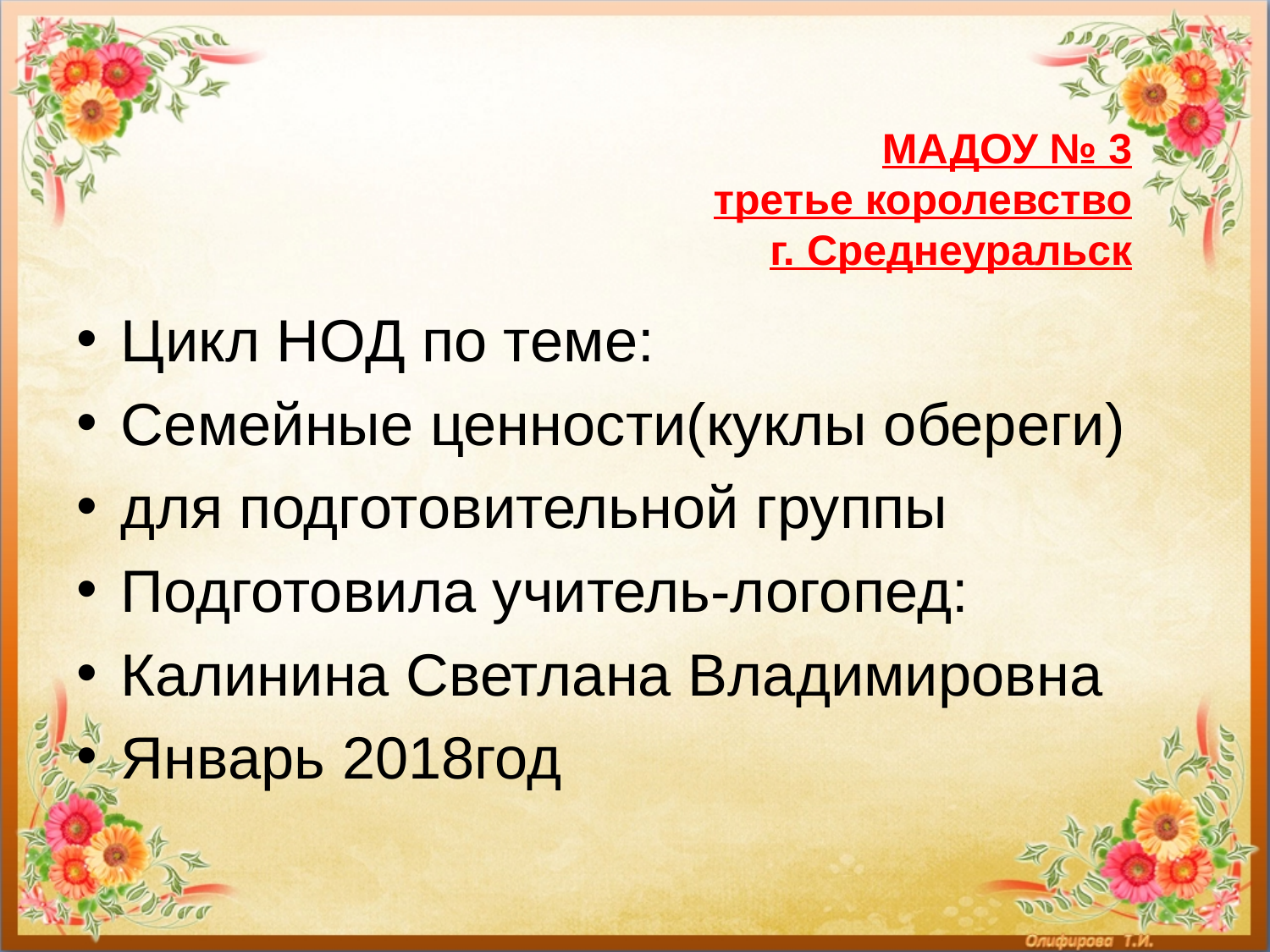

# МАДОУ № 3 третье королевство г. Среднеуральск
Цикл НОД по теме:
Семейные ценности(куклы обереги)
для подготовительной группы
Подготовила учитель-логопед:
Калинина Светлана Владимировна
Январь 2018год